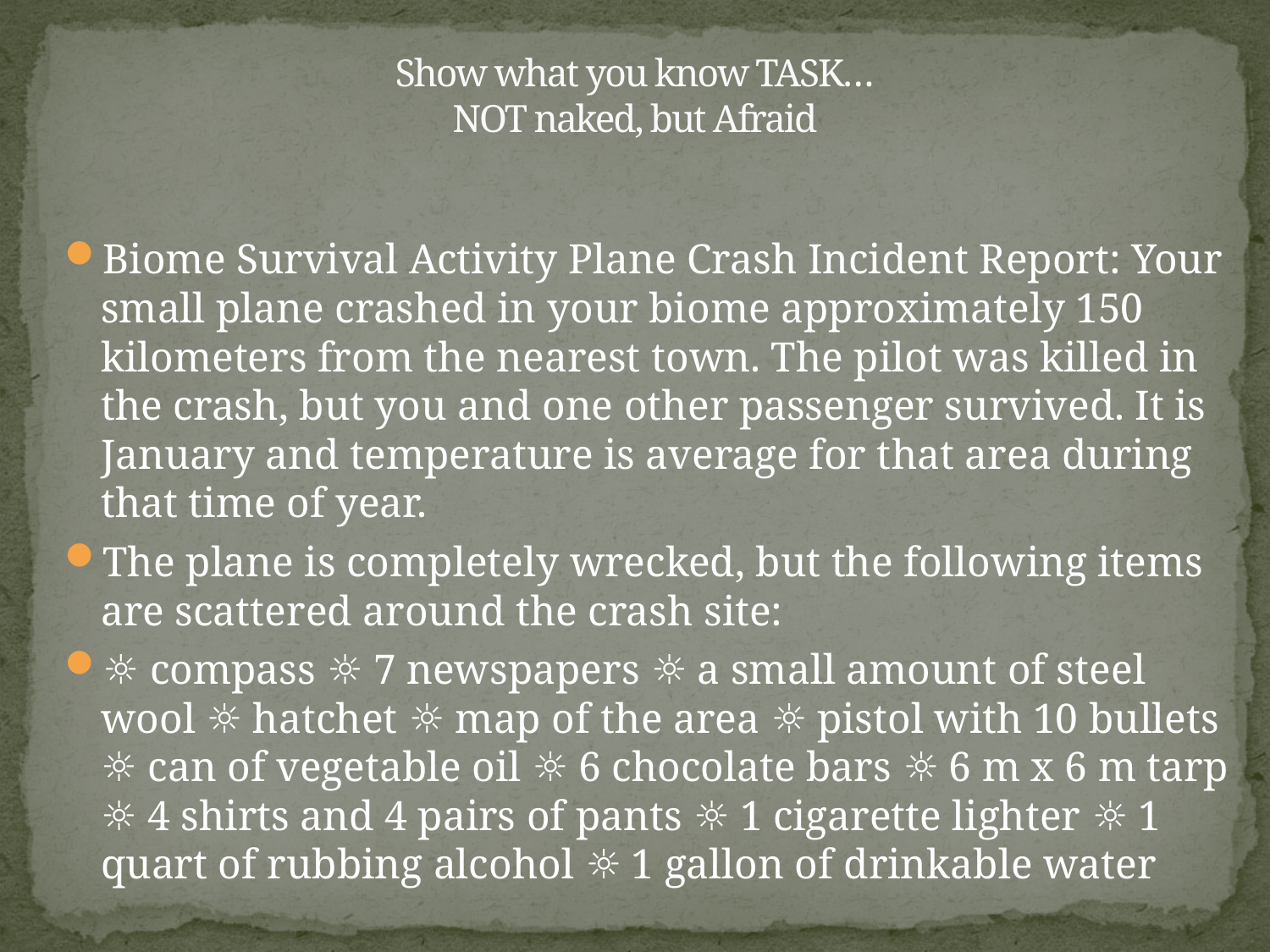

# Show what you know TASK… NOT naked, but Afraid
Biome Survival Activity Plane Crash Incident Report: Your small plane crashed in your biome approximately 150 kilometers from the nearest town. The pilot was killed in the crash, but you and one other passenger survived. It is January and temperature is average for that area during that time of year.
The plane is completely wrecked, but the following items are scattered around the crash site:
☼ compass ☼ 7 newspapers ☼ a small amount of steel wool ☼ hatchet ☼ map of the area ☼ pistol with 10 bullets ☼ can of vegetable oil ☼ 6 chocolate bars ☼ 6 m x 6 m tarp ☼ 4 shirts and 4 pairs of pants ☼ 1 cigarette lighter ☼ 1 quart of rubbing alcohol ☼ 1 gallon of drinkable water